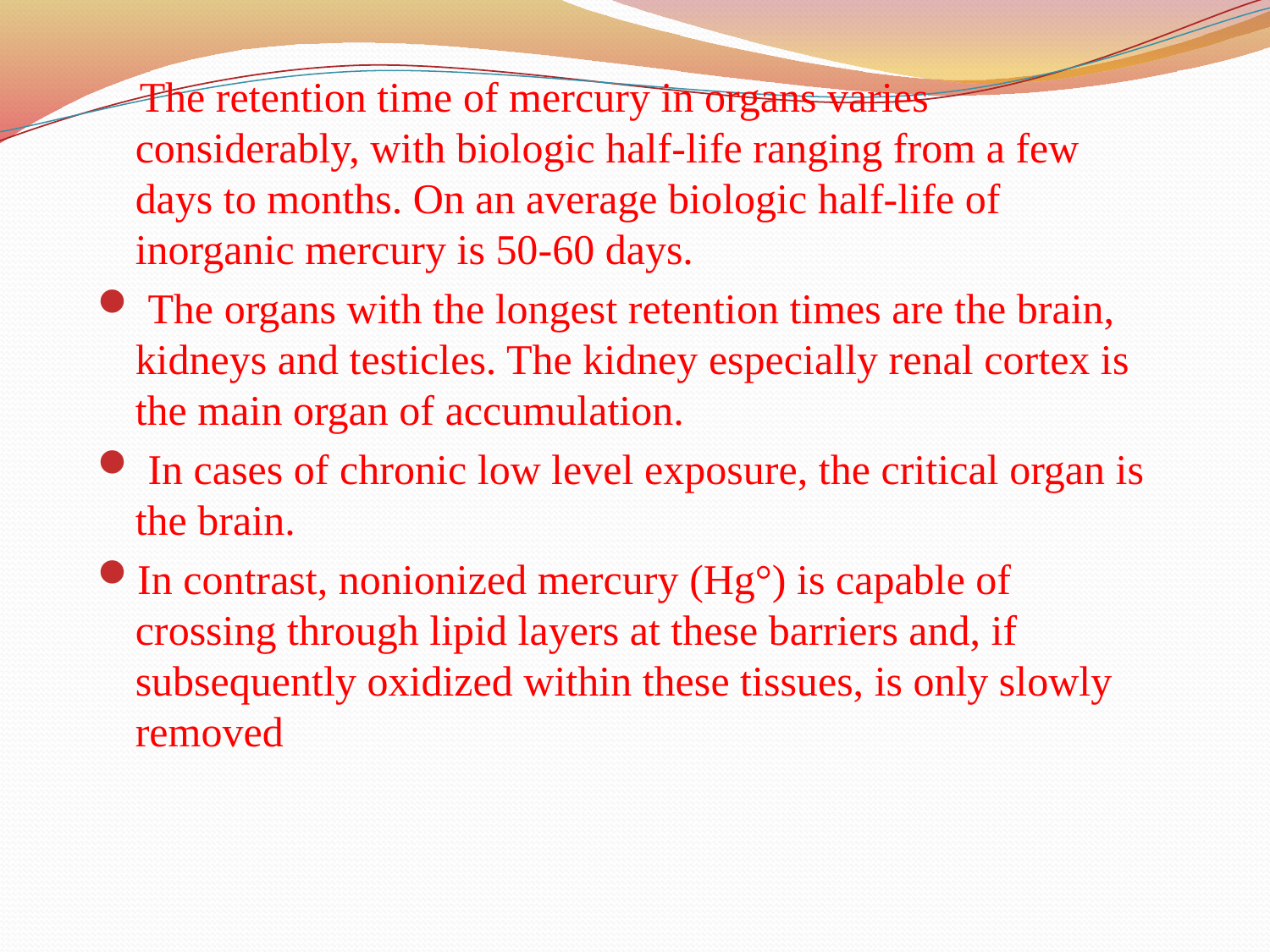

The retention time of mercury in organs varies considerably, with biologic half-life ranging from a few days to months. On an average biologic half-life of inorganic mercury is 50-60 days.
 The organs with the longest retention times are the brain, kidneys and testicles. The kidney especially renal cortex is the main organ of accumulation.
 In cases of chronic low level exposure, the critical organ is the brain.
In contrast, nonionized mercury (Hg°) is capable of crossing through lipid layers at these barriers and, if subsequently oxidized within these tissues, is only slowly removed